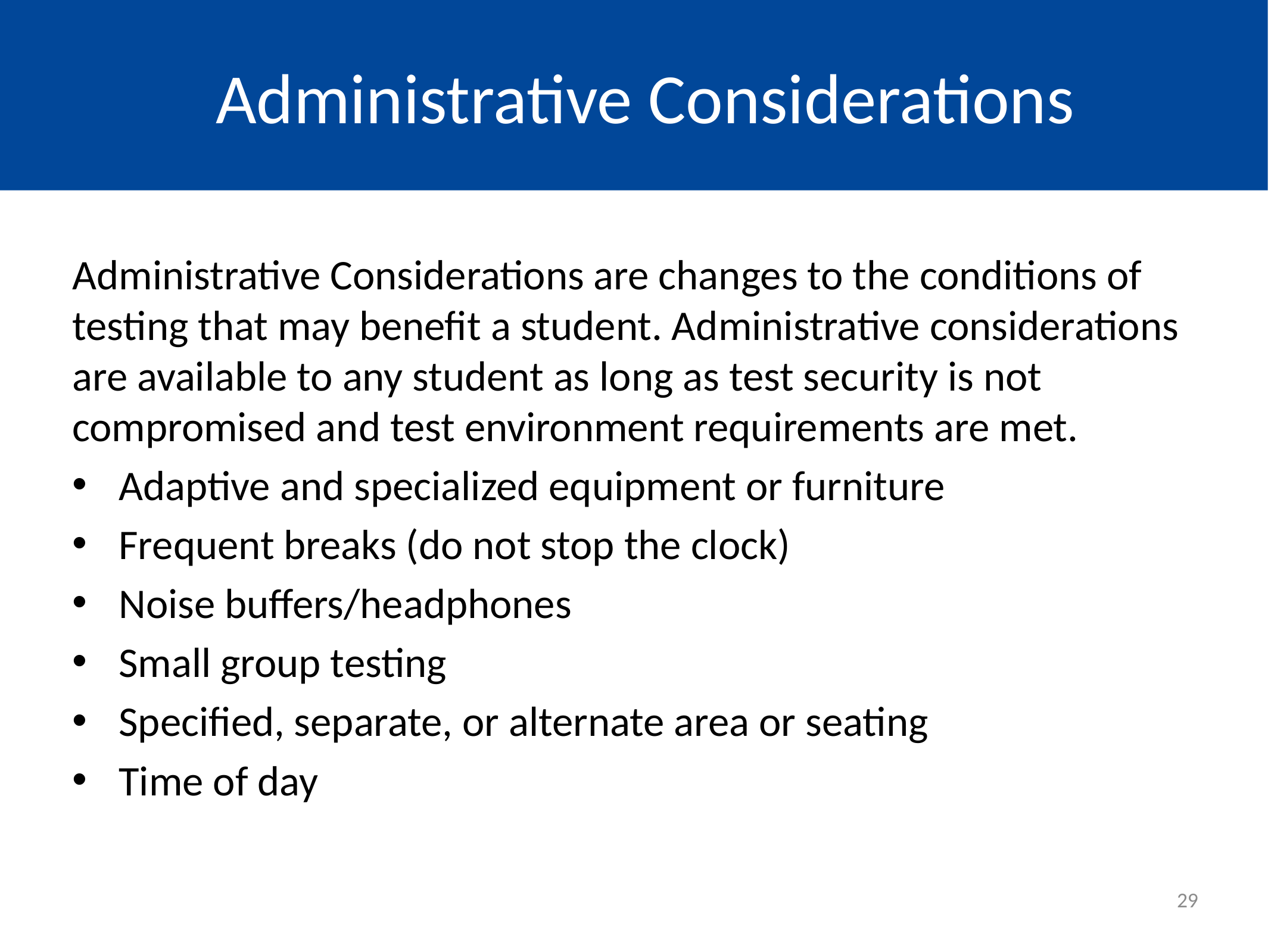

# Administrative Considerations
Administrative Considerations are changes to the conditions of testing that may benefit a student. Administrative considerations are available to any student as long as test security is not compromised and test environment requirements are met.
Adaptive and specialized equipment or furniture
Frequent breaks (do not stop the clock)
Noise buffers/headphones
Small group testing
Specified, separate, or alternate area or seating
Time of day
29